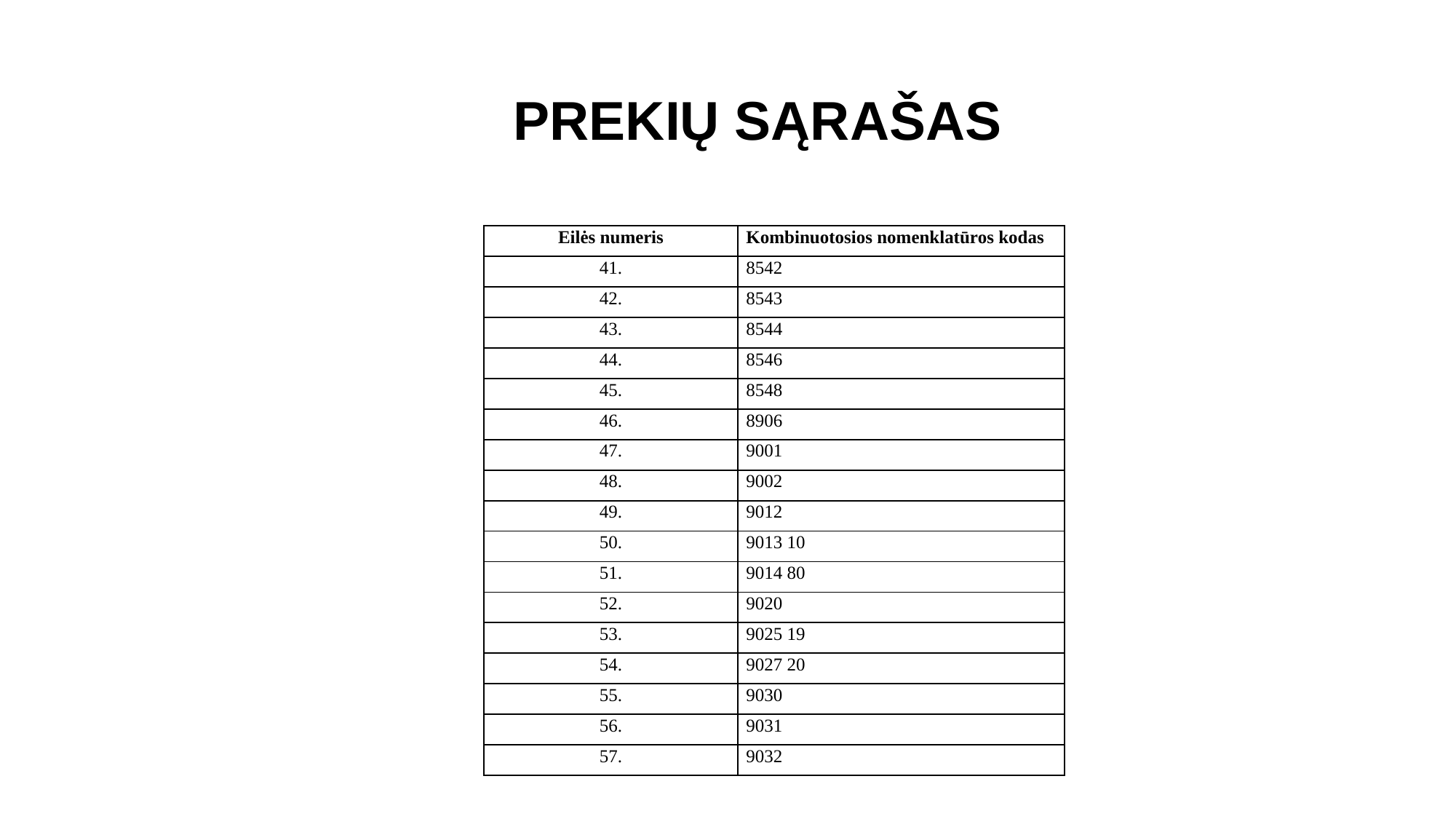

# PREKIŲ SĄRAŠAS
| Eilės numeris | Kombinuotosios nomenklatūros kodas |
| --- | --- |
| 41. | 8542 |
| 42. | 8543 |
| 43. | 8544 |
| 44. | 8546 |
| 45. | 8548 |
| 46. | 8906 |
| 47. | 9001 |
| 48. | 9002 |
| 49. | 9012 |
| 50. | 9013 10 |
| 51. | 9014 80 |
| 52. | 9020 |
| 53. | 9025 19 |
| 54. | 9027 20 |
| 55. | 9030 |
| 56. | 9031 |
| 57. | 9032 |